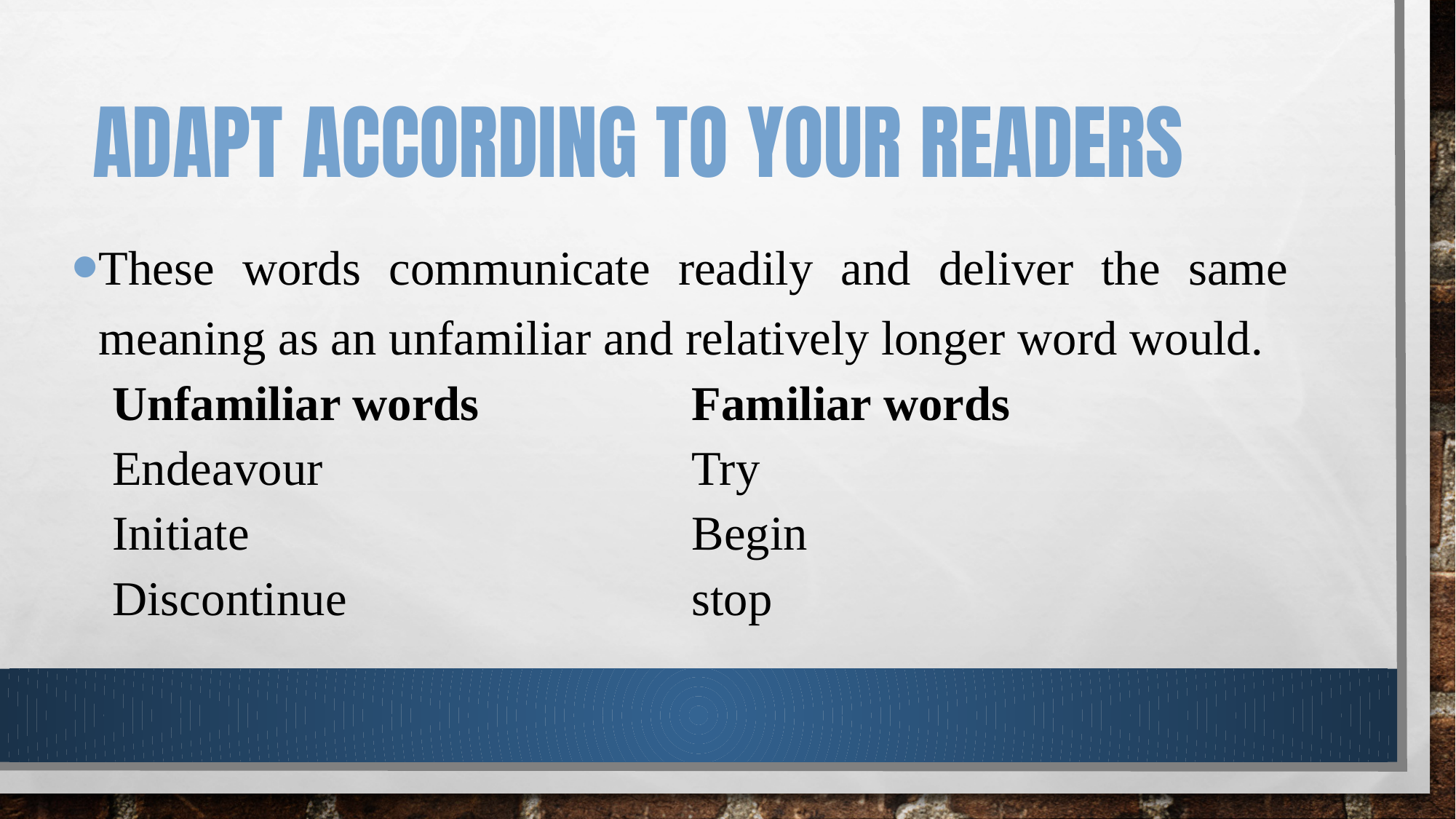

# Adapt according to your readers
These words communicate readily and deliver the same meaning as an unfamiliar and relatively longer word would.

| Unfamiliar words | Familiar words |
| --- | --- |
| Endeavour | Try |
| Initiate | Begin |
| Discontinue | stop |